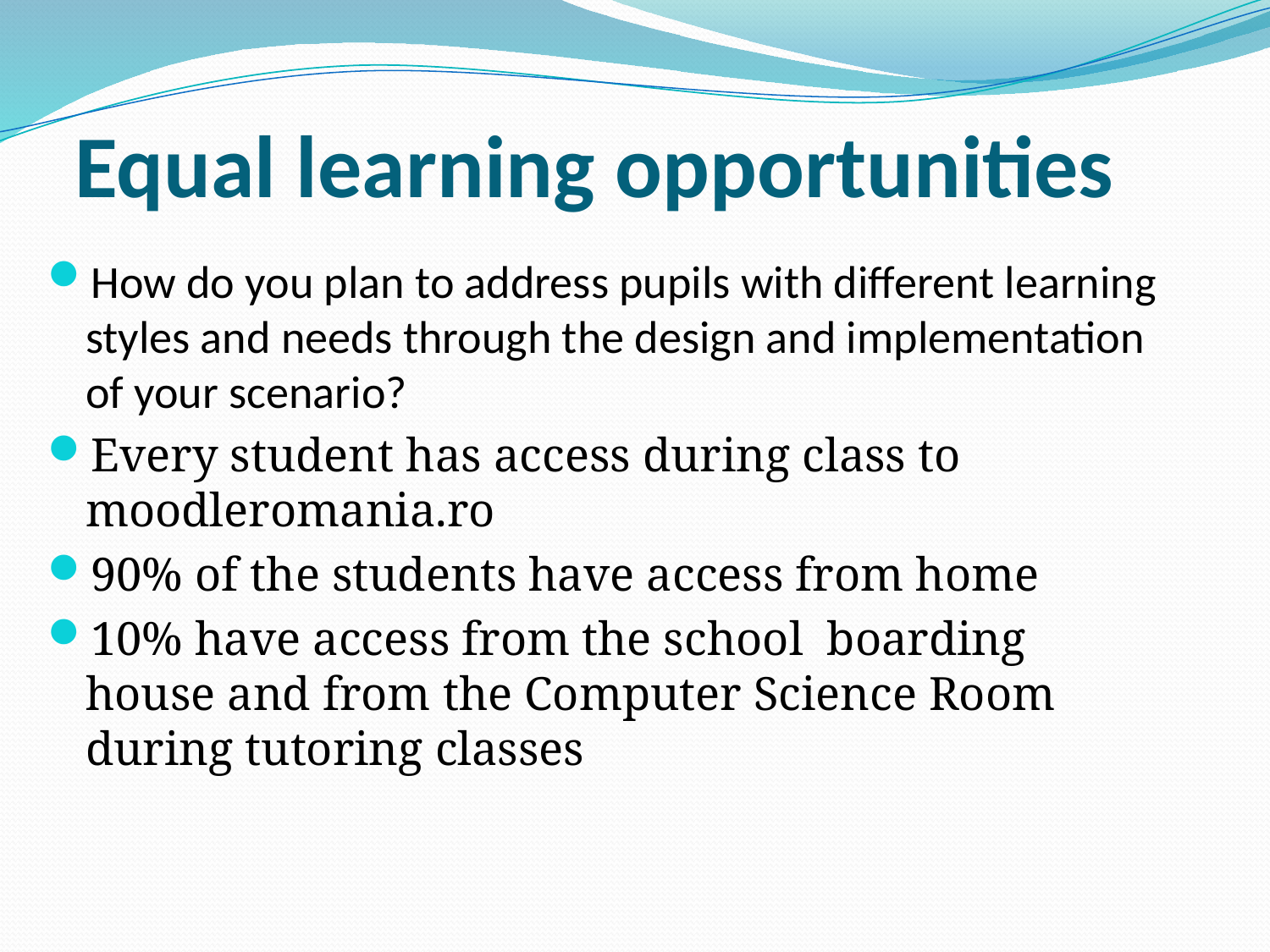

# Equal learning opportunities
How do you plan to address pupils with different learning styles and needs through the design and implementation of your scenario?
Every student has access during class to moodleromania.ro
90% of the students have access from home
10% have access from the school  boarding house and from the Computer Science Room during tutoring classes